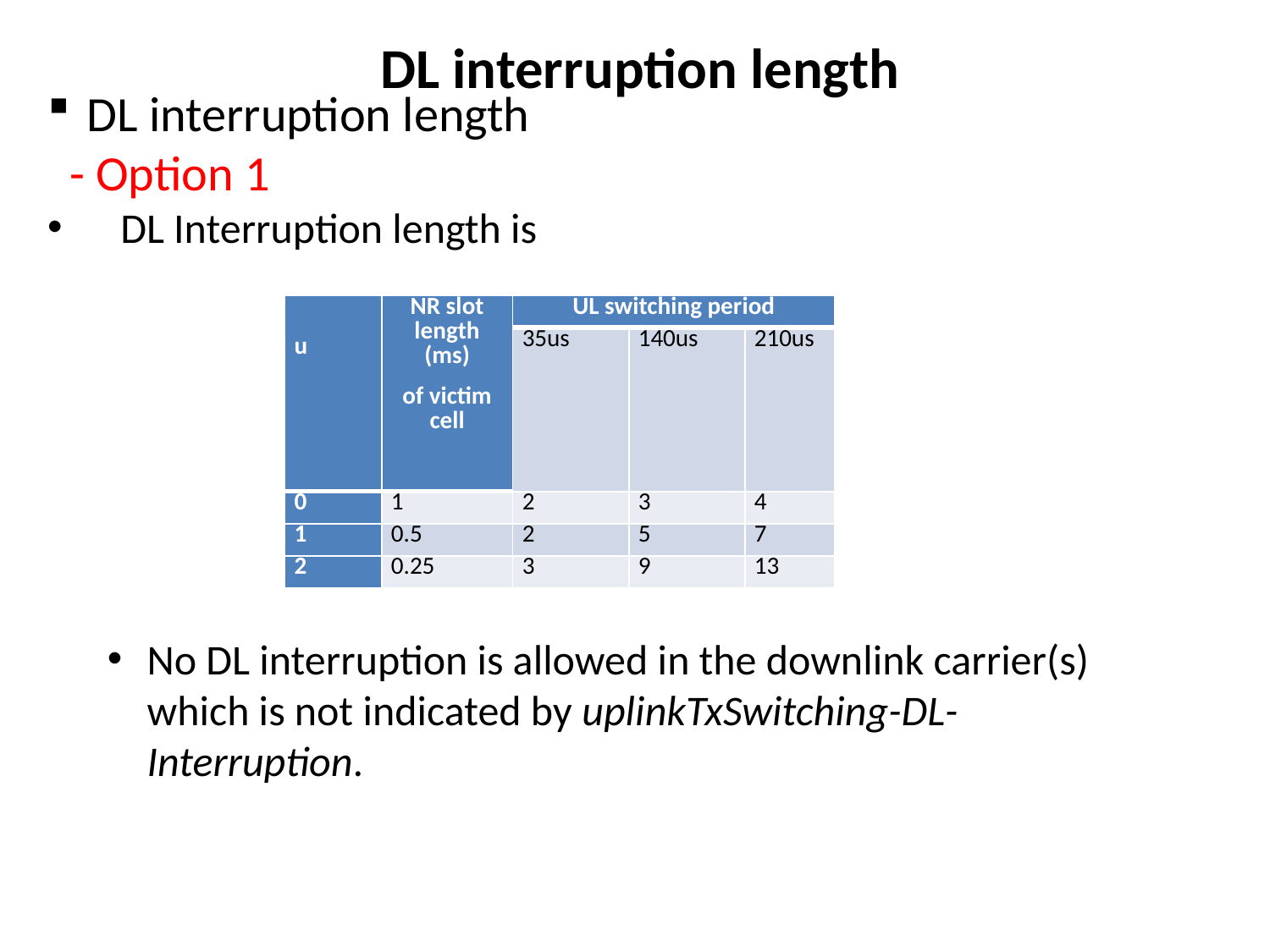

# DL interruption length
DL interruption length
  - Option 1
 DL Interruption length is

| u | NR slot length (ms) of victim cell | UL switching period |  |  |
| --- | --- | --- | --- | --- |
|  |  | 35us | 140us | 210us |
| 0 | 1 | 2 | 3 | 4 |
| 1 | 0.5 | 2 | 5 | 7 |
| 2 | 0.25 | 3 | 9 | 13 |
No DL interruption is allowed in the downlink carrier(s) which is not indicated by uplinkTxSwitching-DL-Interruption.